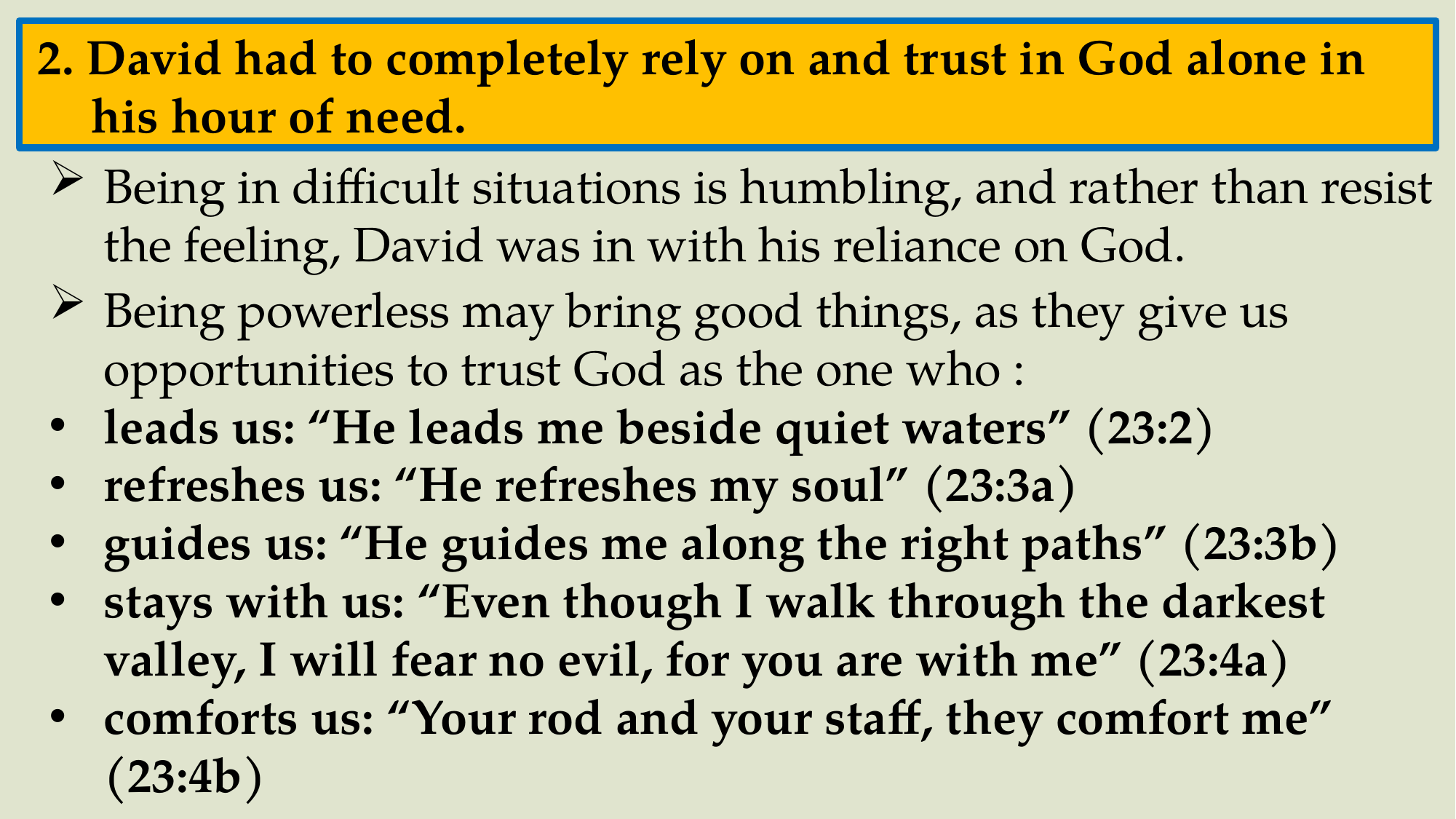

2. David had to completely rely on and trust in God alone in his hour of need.
Being in difficult situations is humbling, and rather than resist the feeling, David was in with his reliance on God.

Being powerless may bring good things, as they give us opportunities to trust God as the one who :
leads us: “He leads me beside quiet waters” (23:2)
refreshes us: “He refreshes my soul” (23:3a)
guides us: “He guides me along the right paths” (23:3b)
stays with us: “Even though I walk through the darkest valley, I will fear no evil, for you are with me” (23:4a)
comforts us: “Your rod and your staff, they comfort me” (23:4b)